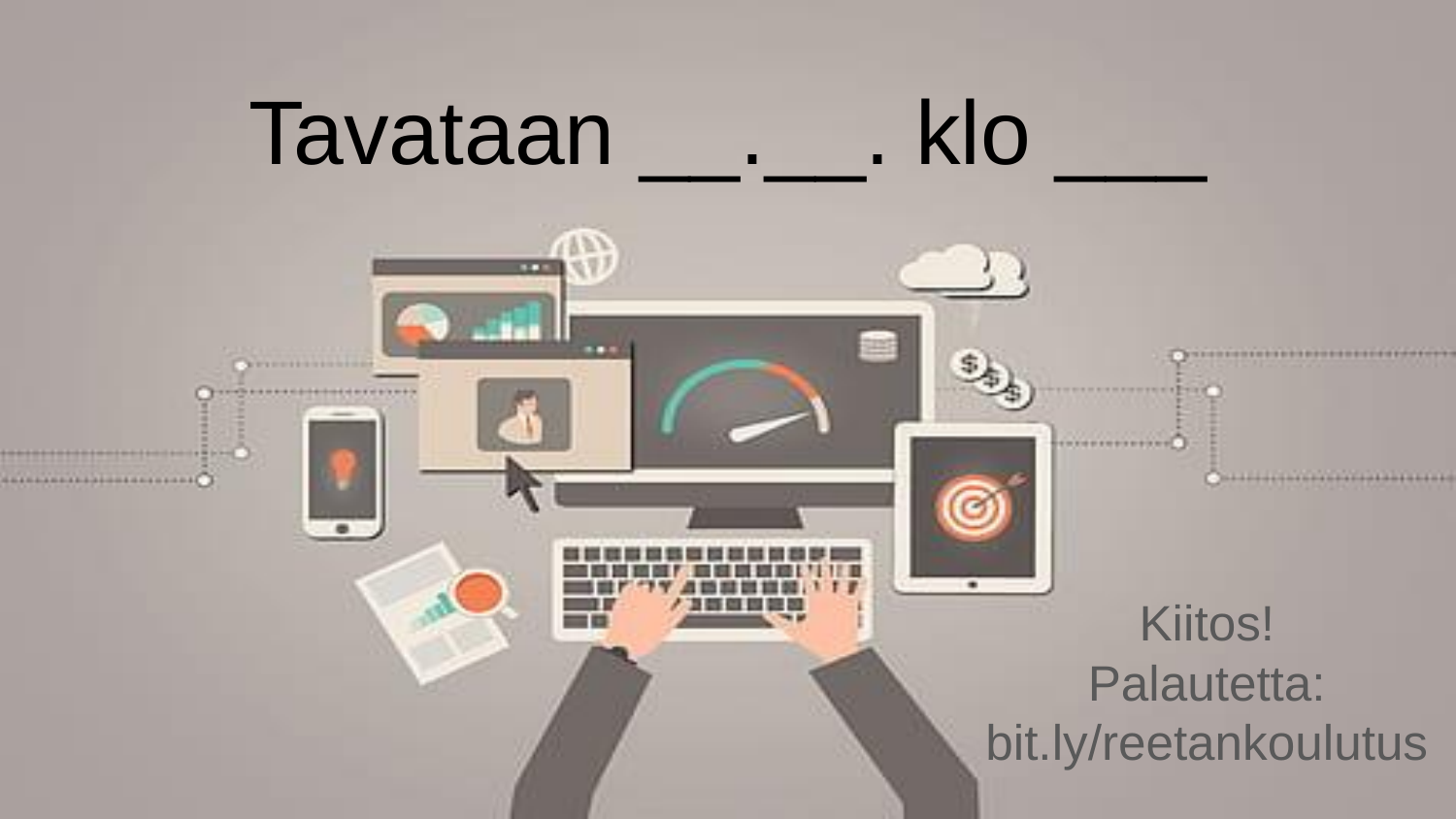

# Tavataan __.__. klo ___
Kiitos!
Palautetta: bit.ly/reetankoulutus